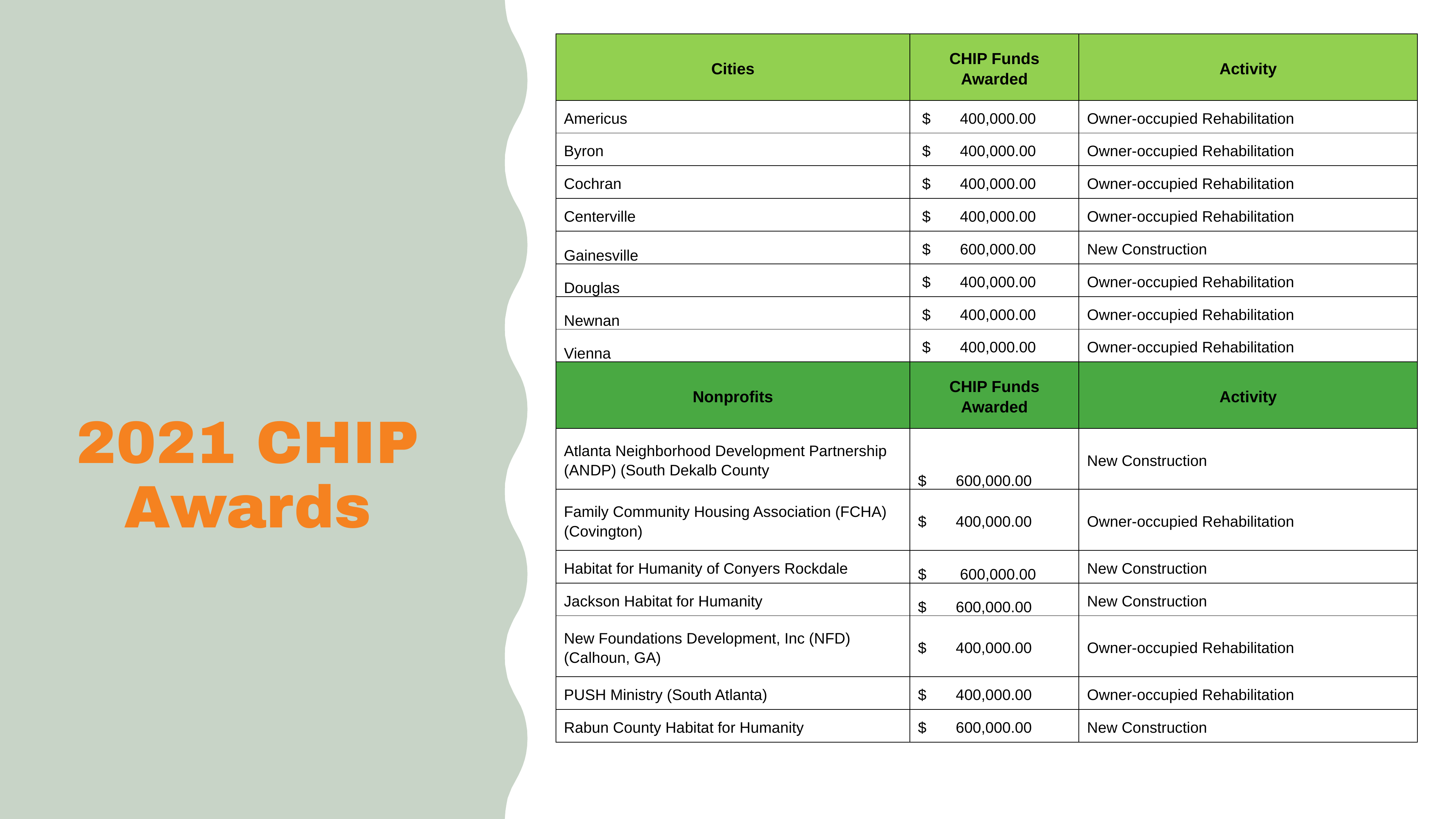

| Cities | CHIP Funds Awarded | Activity |
| --- | --- | --- |
| Americus | $ 400,000.00 | Owner-occupied Rehabilitation |
| Byron | $ 400,000.00 | Owner-occupied Rehabilitation |
| Cochran | $ 400,000.00 | Owner-occupied Rehabilitation |
| Centerville | $ 400,000.00 | Owner-occupied Rehabilitation |
| Gainesville | $ 600,000.00 | New Construction |
| Douglas | $ 400,000.00 | Owner-occupied Rehabilitation |
| Newnan | $ 400,000.00 | Owner-occupied Rehabilitation |
| Vienna | $ 400,000.00 | Owner-occupied Rehabilitation |
| Nonprofits | CHIP Funds Awarded | Activity |
| Atlanta Neighborhood Development Partnership (ANDP) (South Dekalb County | $ 600,000.00 | New Construction |
| Family Community Housing Association (FCHA)(Covington) | $ 400,000.00 | Owner-occupied Rehabilitation |
| Habitat for Humanity of Conyers Rockdale | $ 600,000.00 | New Construction |
| Jackson Habitat for Humanity | $ 600,000.00 | New Construction |
| New Foundations Development, Inc (NFD) (Calhoun, GA) | $ 400,000.00 | Owner-occupied Rehabilitation |
| PUSH Ministry (South Atlanta) | $ 400,000.00 | Owner-occupied Rehabilitation |
| Rabun County Habitat for Humanity | $ 600,000.00 | New Construction |
|  |  |  |
# 2021 CHIP Awards